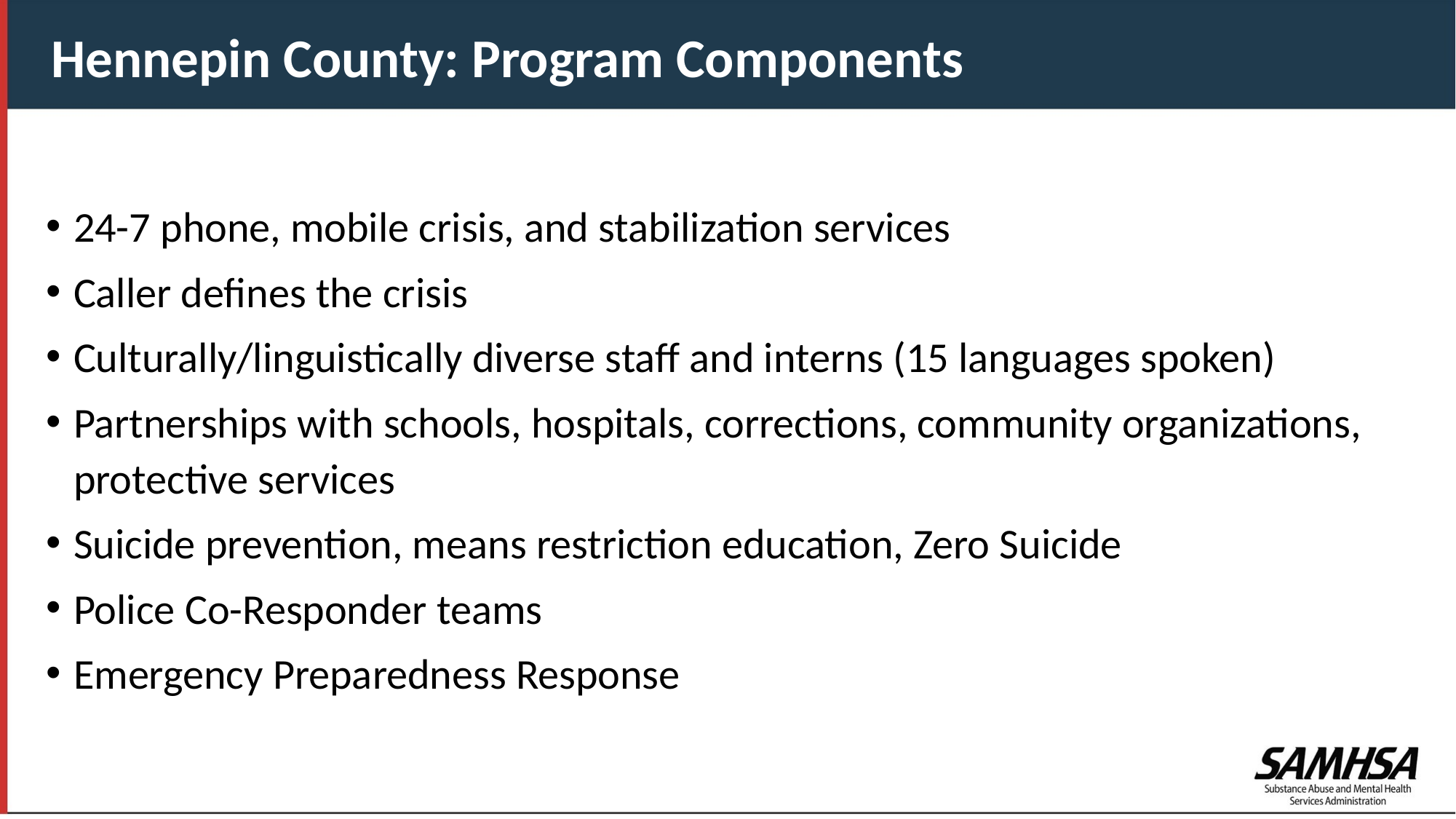

Hennepin County: Program Components
24-7 phone, mobile crisis, and stabilization services
Caller defines the crisis
Culturally/linguistically diverse staff and interns (15 languages spoken)
Partnerships with schools, hospitals, corrections, community organizations, protective services
Suicide prevention, means restriction education, Zero Suicide
Police Co-Responder teams
Emergency Preparedness Response